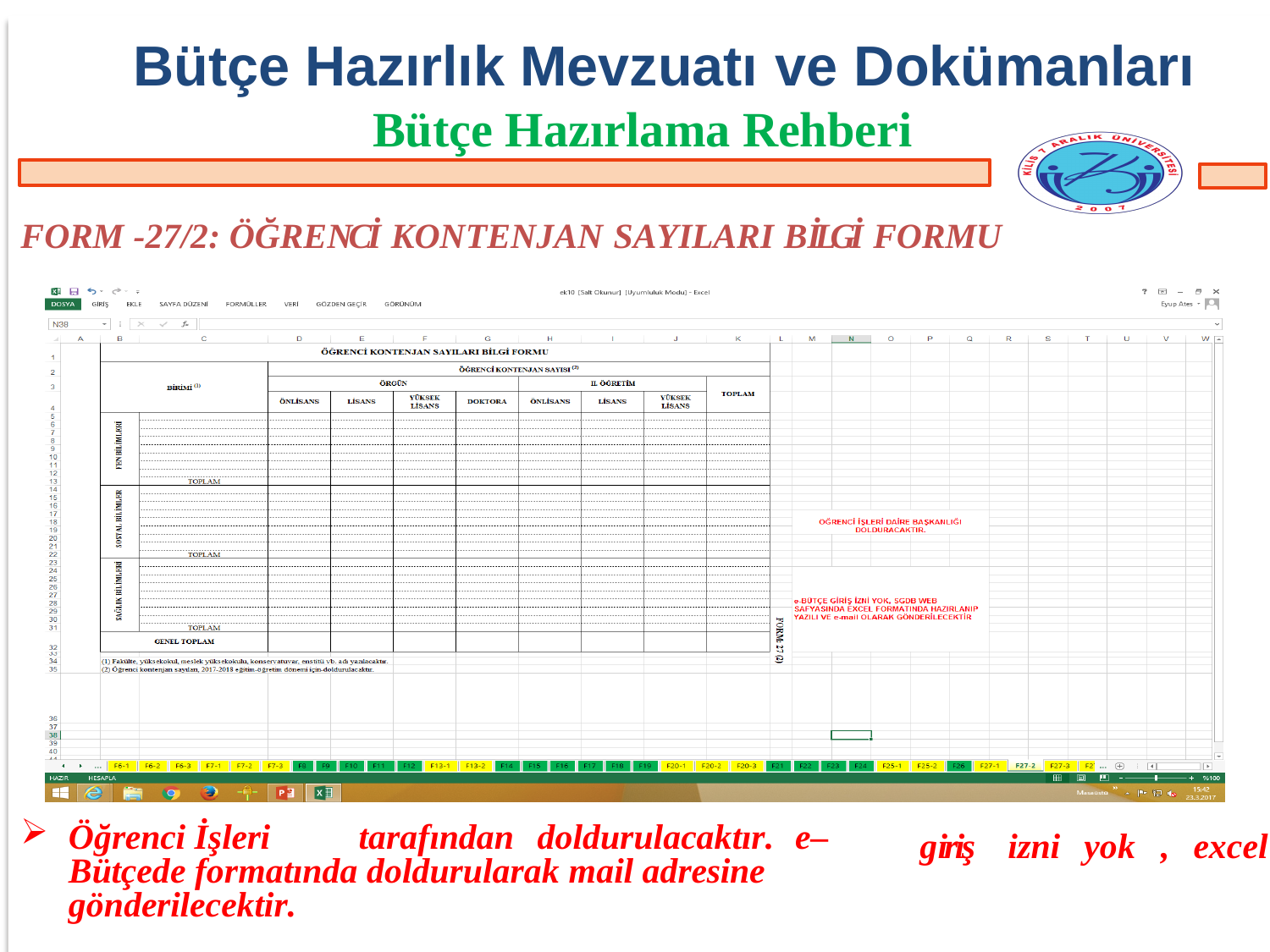

# Bütçe Hazırlık Mevzuatı ve Dokümanları
Bütçe Hazırlama Rehberi

FORM -27/2: ÖĞRENCİ KONTENJAN SAYILARI BİLGİ FORMU

Öğrenci İşleri	tarafından	doldurulacaktır.	e–Bütçede formatında doldurularak mail adresine gönderilecektir.
giriş
izni
yok	,	excel